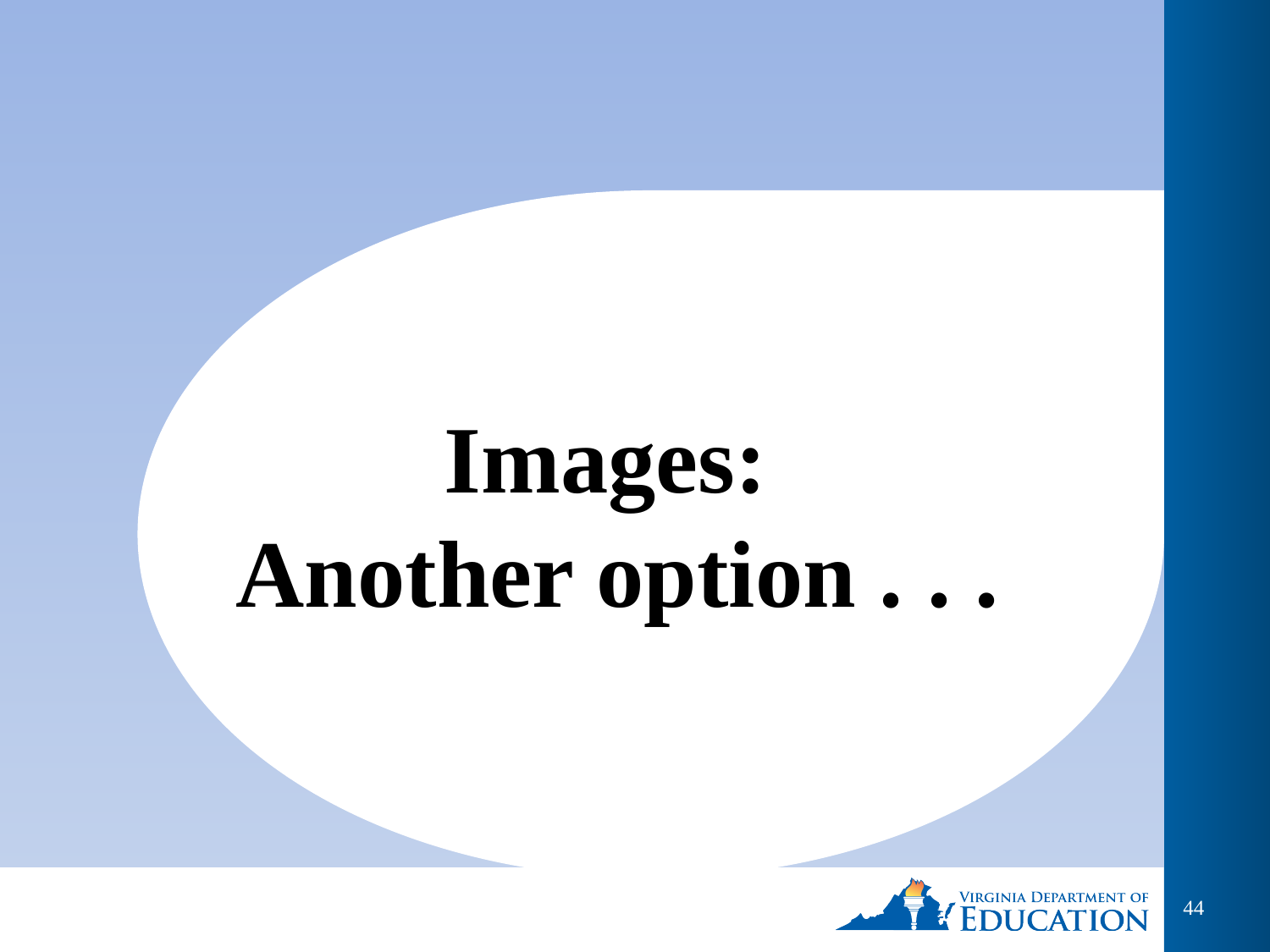

# Images: Another option . . .
44